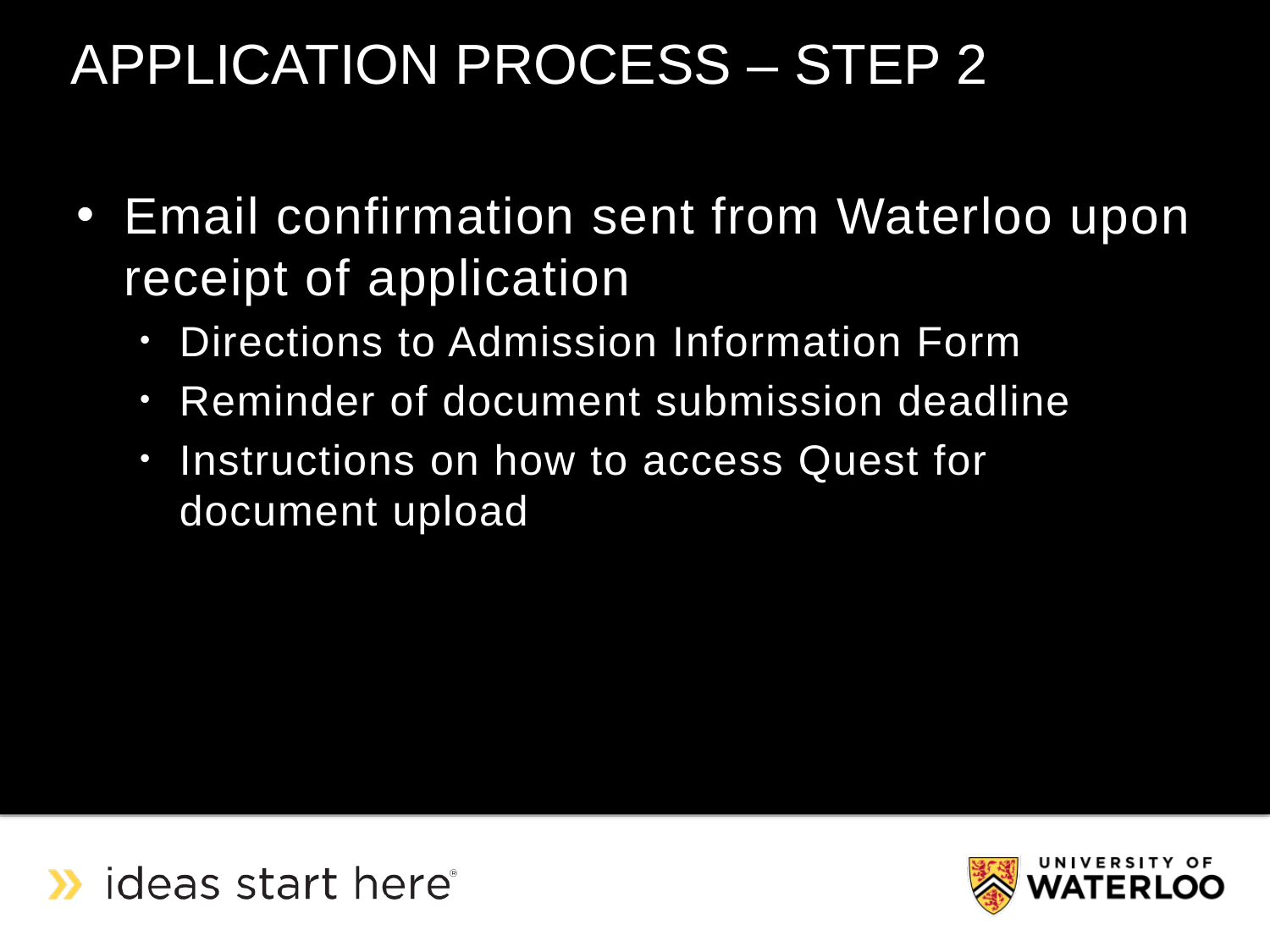

APPLICATION PROCESS – STEP 2
Email confirmation sent from Waterloo upon receipt of application
Directions to Admission Information Form
Reminder of document submission deadline
Instructions on how to access Quest for document upload